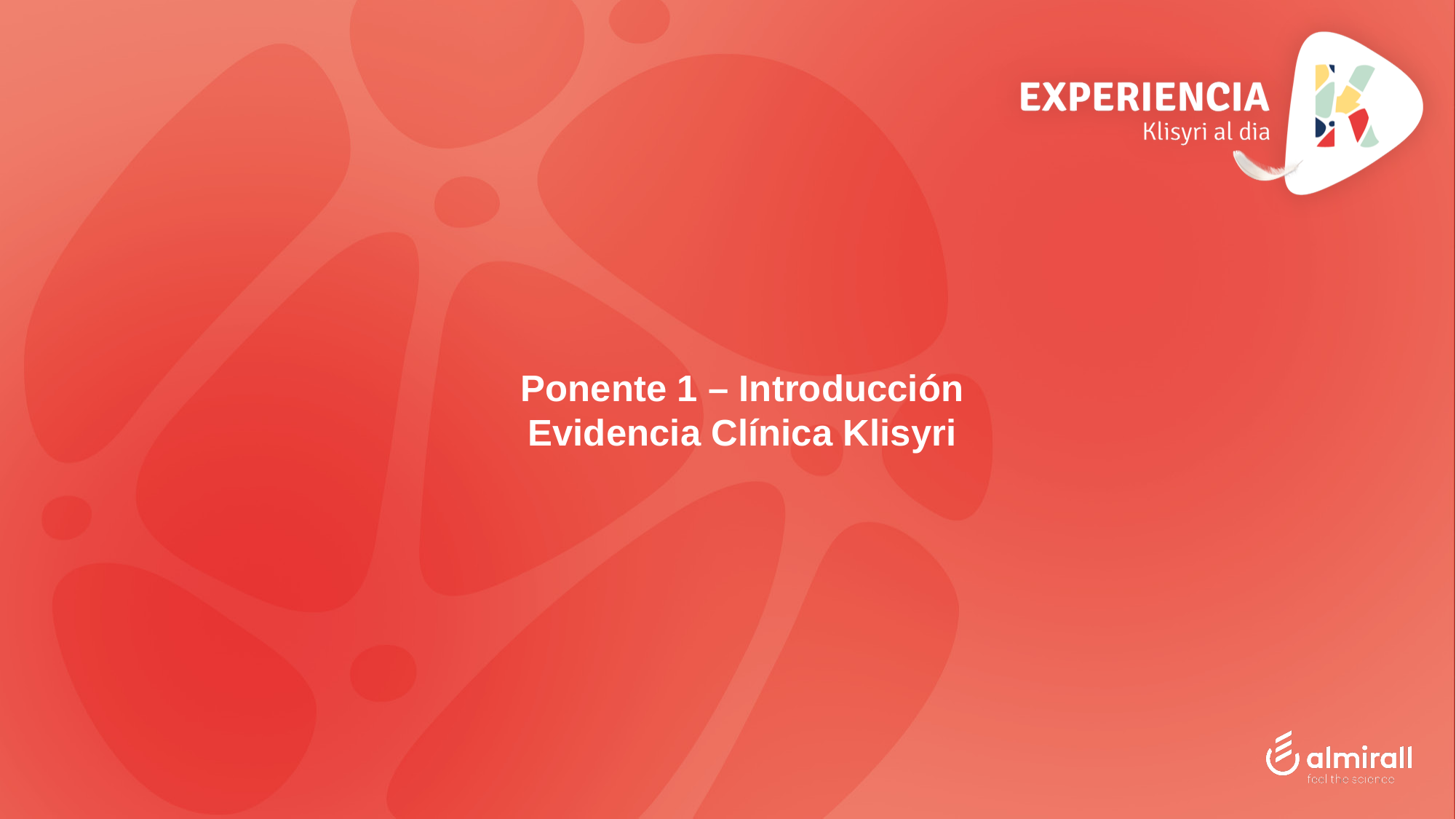

Ponente 1 – Introducción
Evidencia Clínica Klisyri